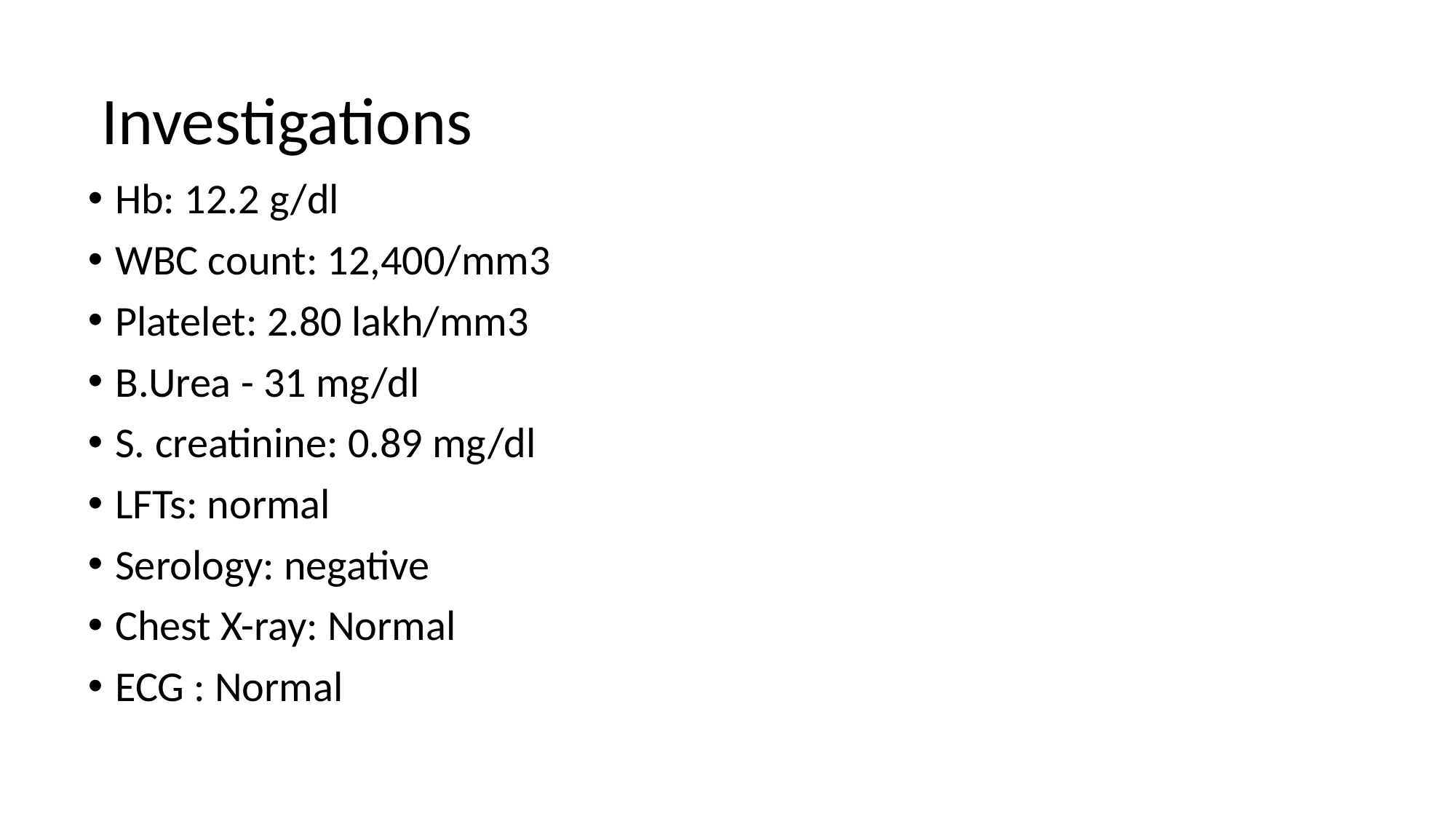

# Investigations
Hb: 12.2 g/dl
WBC count: 12,400/mm3
Platelet: 2.80 lakh/mm3
B.Urea - 31 mg/dl
S. creatinine: 0.89 mg/dl
LFTs: normal
Serology: negative
Chest X-ray: Normal
ECG : Normal